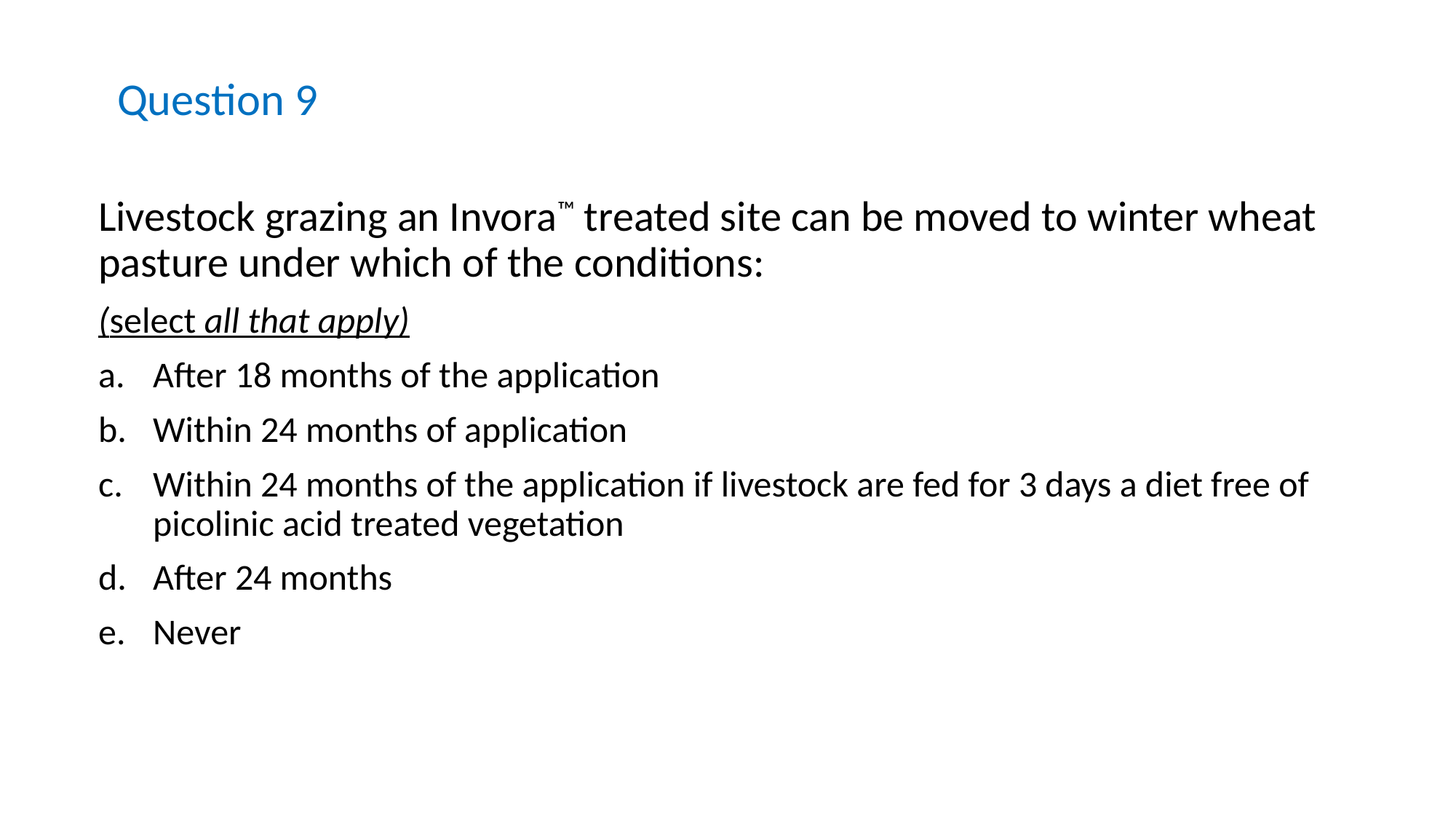

Question 9
Livestock grazing an Invora™ treated site can be moved to winter wheat pasture under which of the conditions:
(select all that apply)
After 18 months of the application
Within 24 months of application
Within 24 months of the application if livestock are fed for 3 days a diet free of picolinic acid treated vegetation
After 24 months
Never